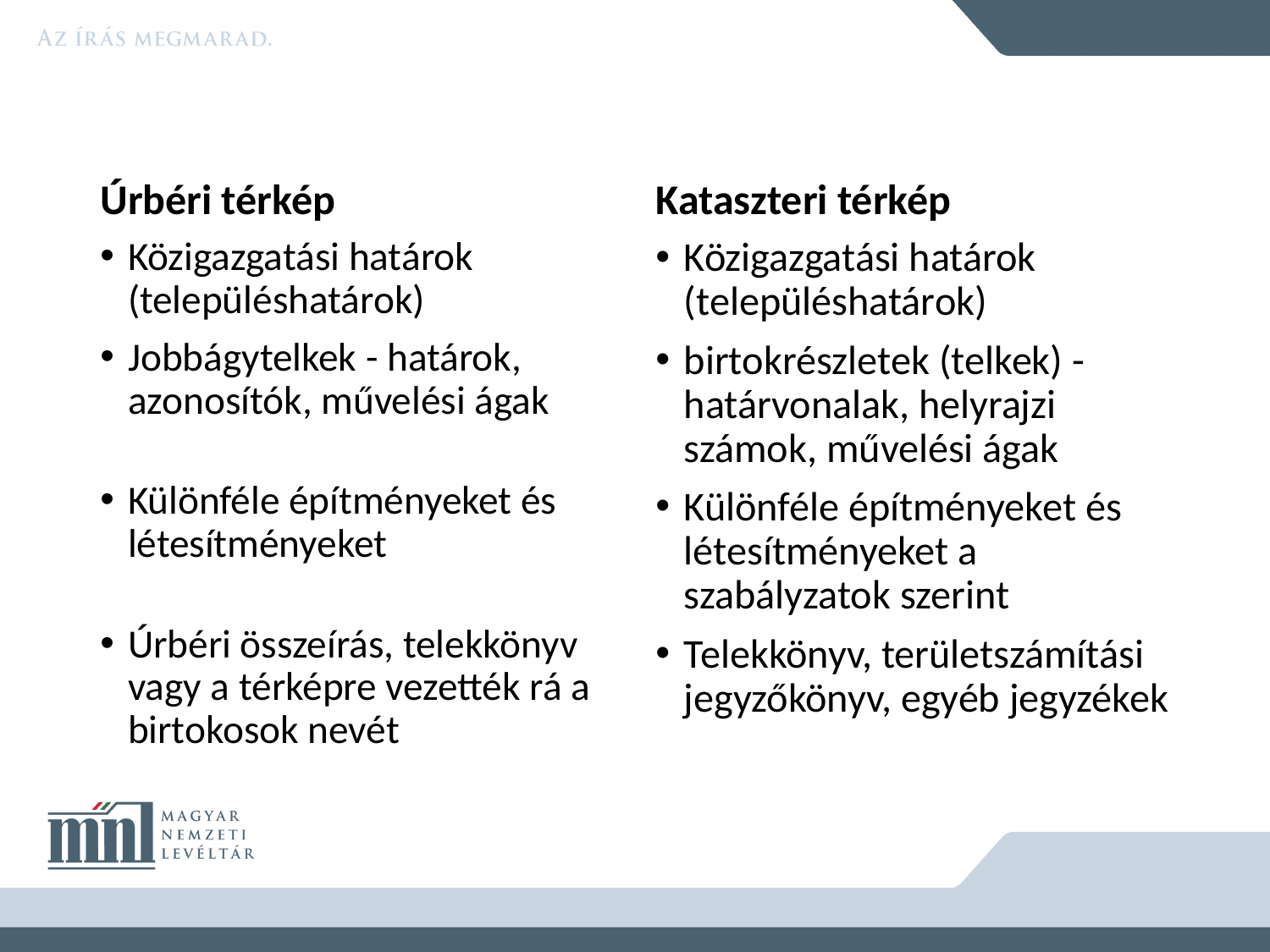

Úrbéri térkép
Kataszteri térkép
Közigazgatási határok (településhatárok)
Jobbágytelkek - határok, azonosítók, művelési ágak mmmm
Különféle építményeket és létesítményeket  mmmmmmmmm
Úrbéri összeírás, telekkönyv vagy a térképre vezették rá a birtokosok nevét
Közigazgatási határok (településhatárok)
birtokrészletek (telkek) - határvonalak, helyrajzi számok, művelési ágak
Különféle építményeket és létesítményeket a szabályzatok szerint
Telekkönyv, területszámítási jegyzőkönyv, egyéb jegyzékek